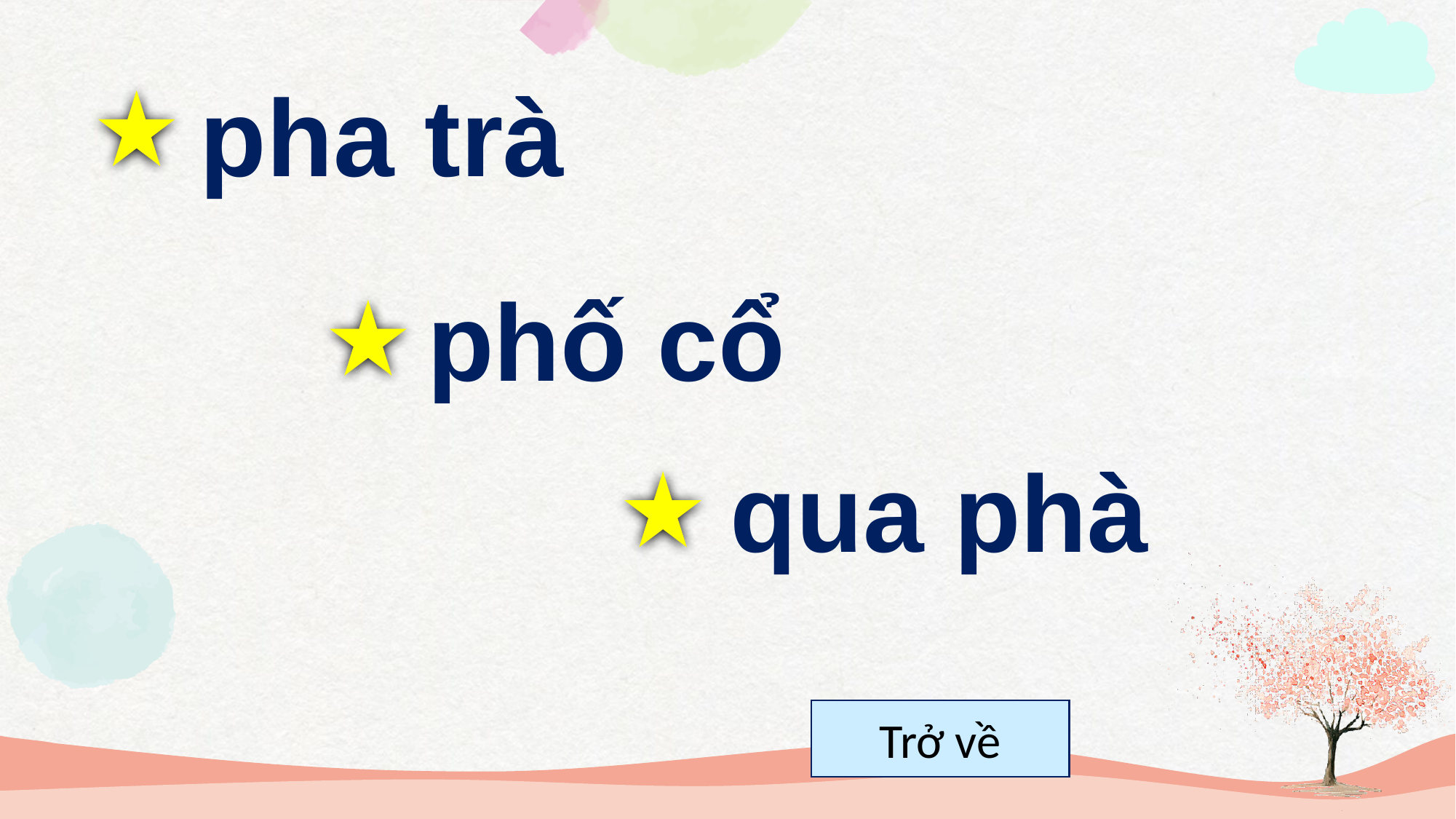

pha trà

phố cổ

qua phà

Trở về